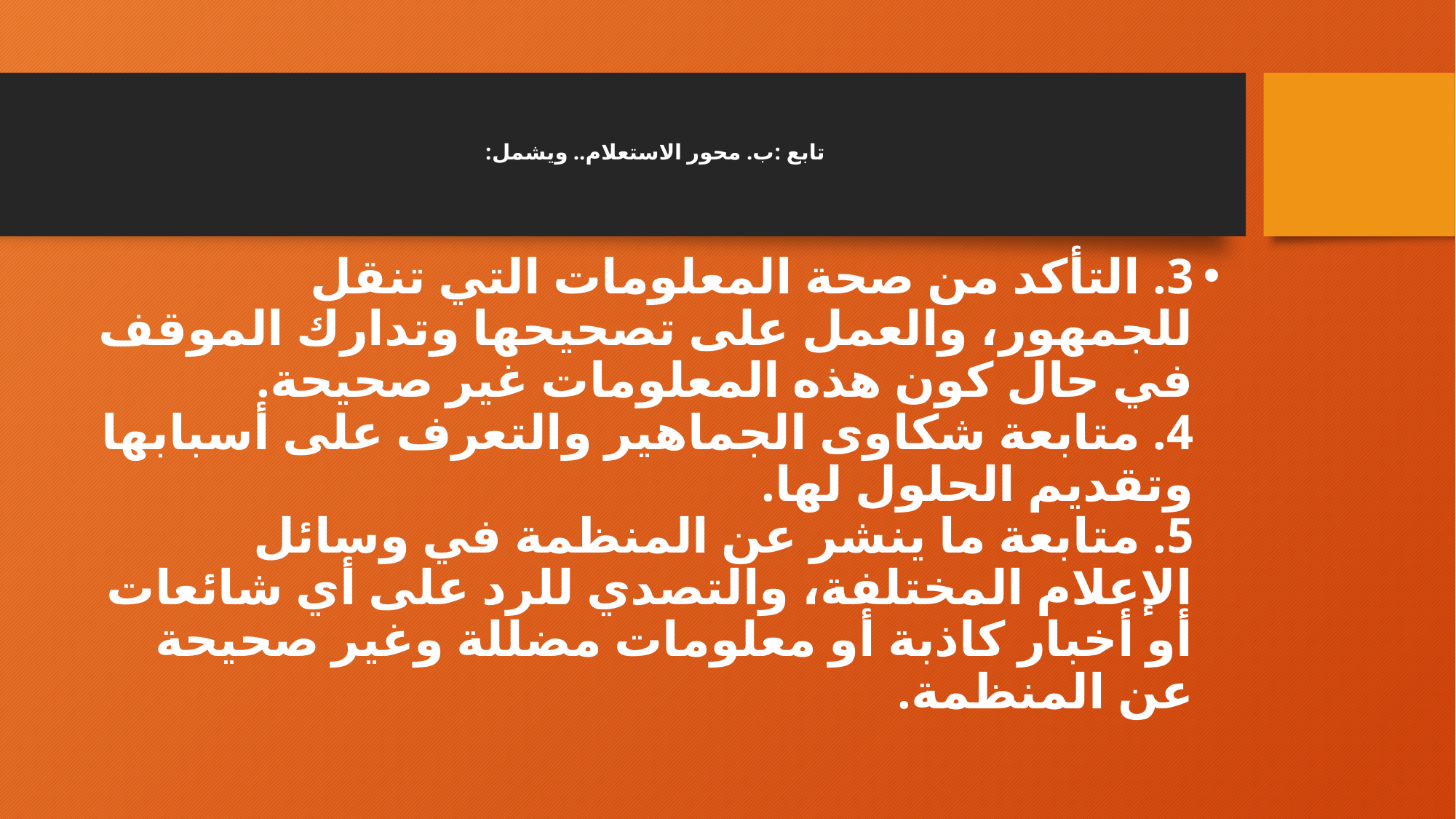

# تابع :ب. محور الاستعلام.. ويشمل:
3. التأكد من صحة المعلومات التي تنقل للجمهور، والعمل على تصحيحها وتدارك الموقف في حال كون هذه المعلومات غير صحيحة.
4. متابعة شكاوى الجماهير والتعرف على أسبابها وتقديم الحلول لها.
5. متابعة ما ينشر عن المنظمة في وسائل الإعلام المختلفة، والتصدي للرد على أي شائعات أو أخبار كاذبة أو معلومات مضللة وغير صحيحة عن المنظمة.